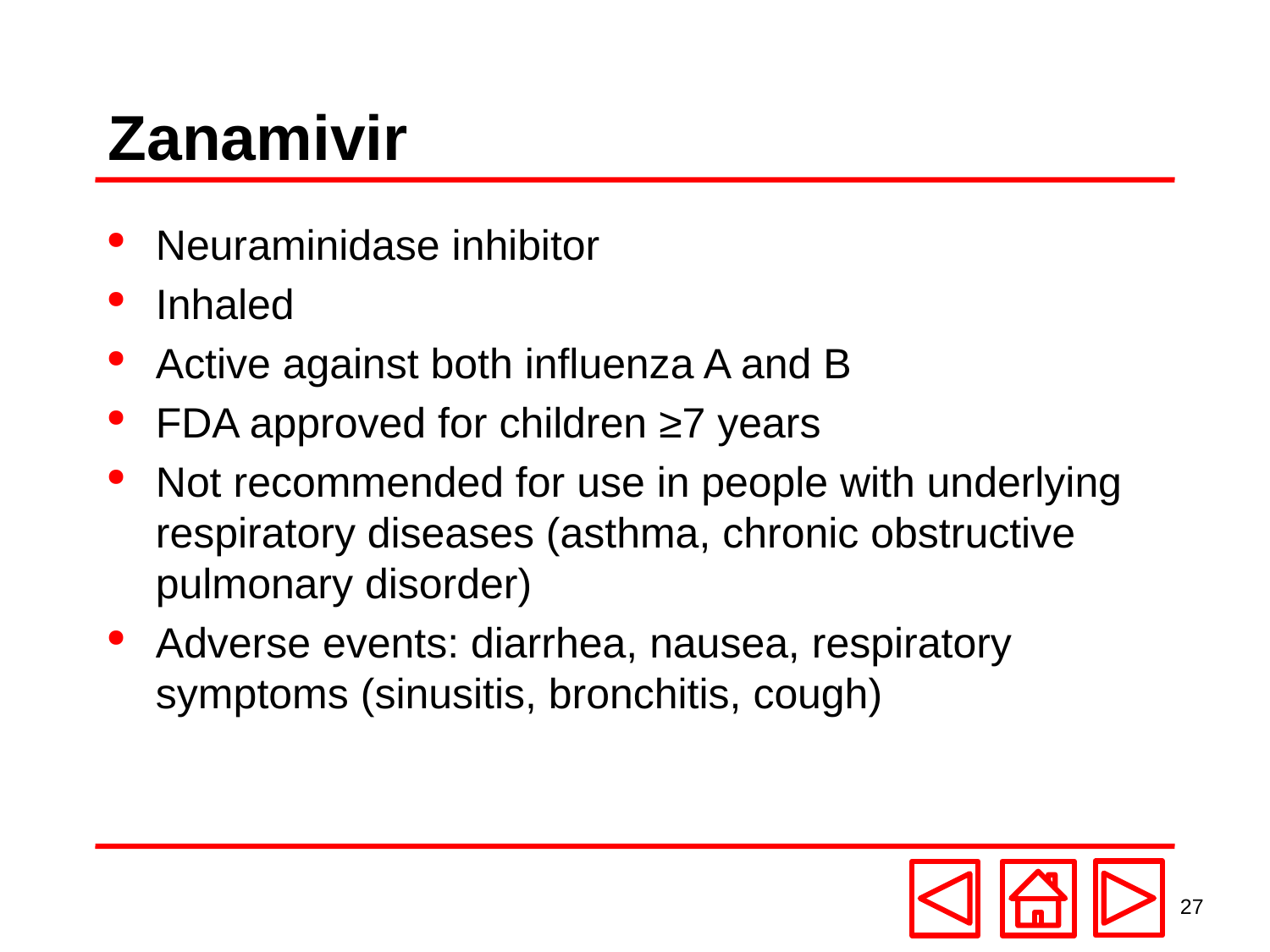

# Zanamivir
Neuraminidase inhibitor
Inhaled
Active against both influenza A and B
FDA approved for children ≥7 years
Not recommended for use in people with underlying respiratory diseases (asthma, chronic obstructive pulmonary disorder)
Adverse events: diarrhea, nausea, respiratory symptoms (sinusitis, bronchitis, cough)

27